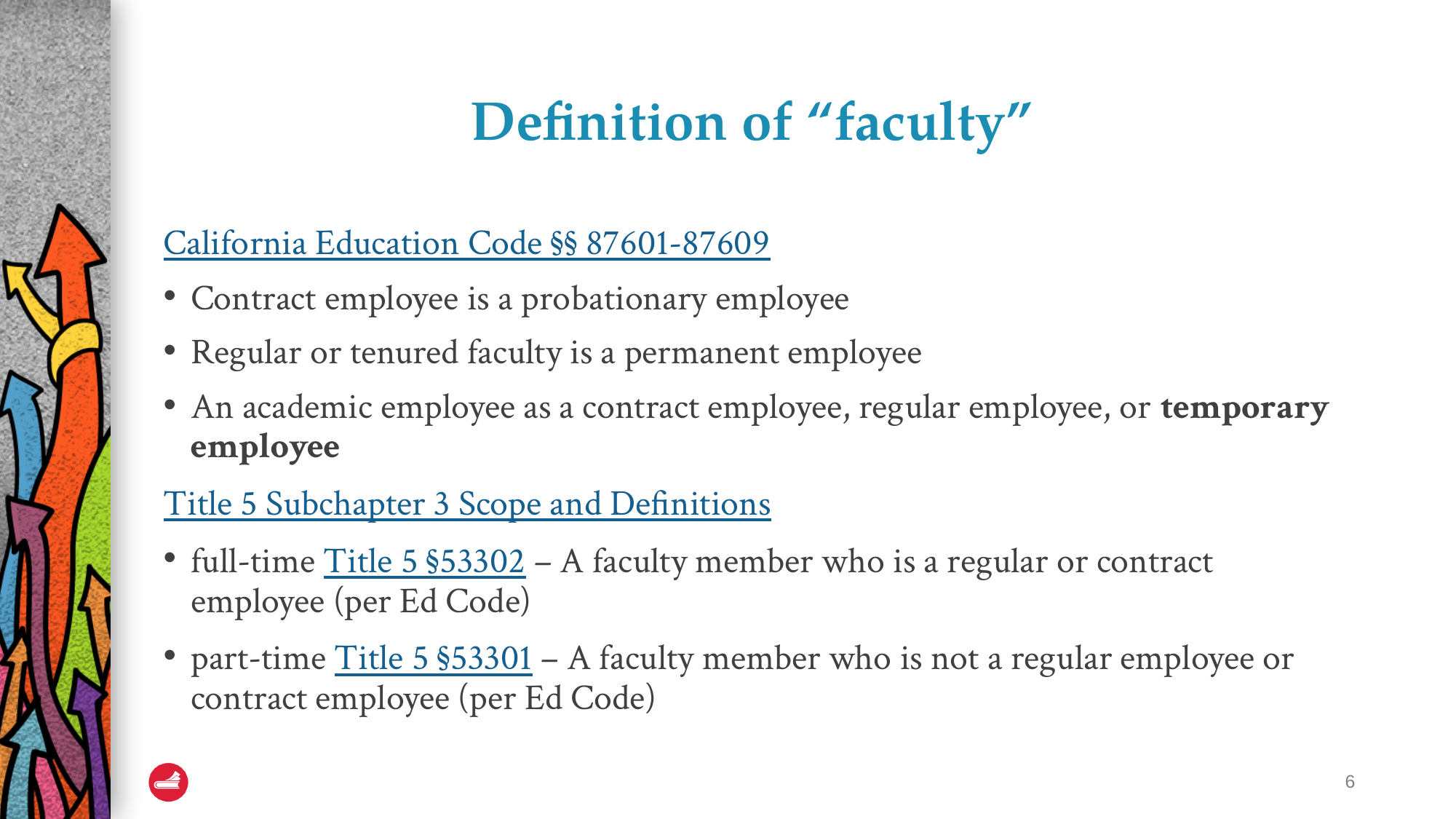

# Definition of “faculty”
California Education Code §§ 87601-87609
Contract employee is a probationary employee
Regular or tenured faculty is a permanent employee
An academic employee as a contract employee, regular employee, or temporary employee
Title 5 Subchapter 3 Scope and Definitions
full-time Title 5 §53302 – A faculty member who is a regular or contract employee (per Ed Code)
part-time Title 5 §53301 – A faculty member who is not a regular employee or contract employee (per Ed Code)
6